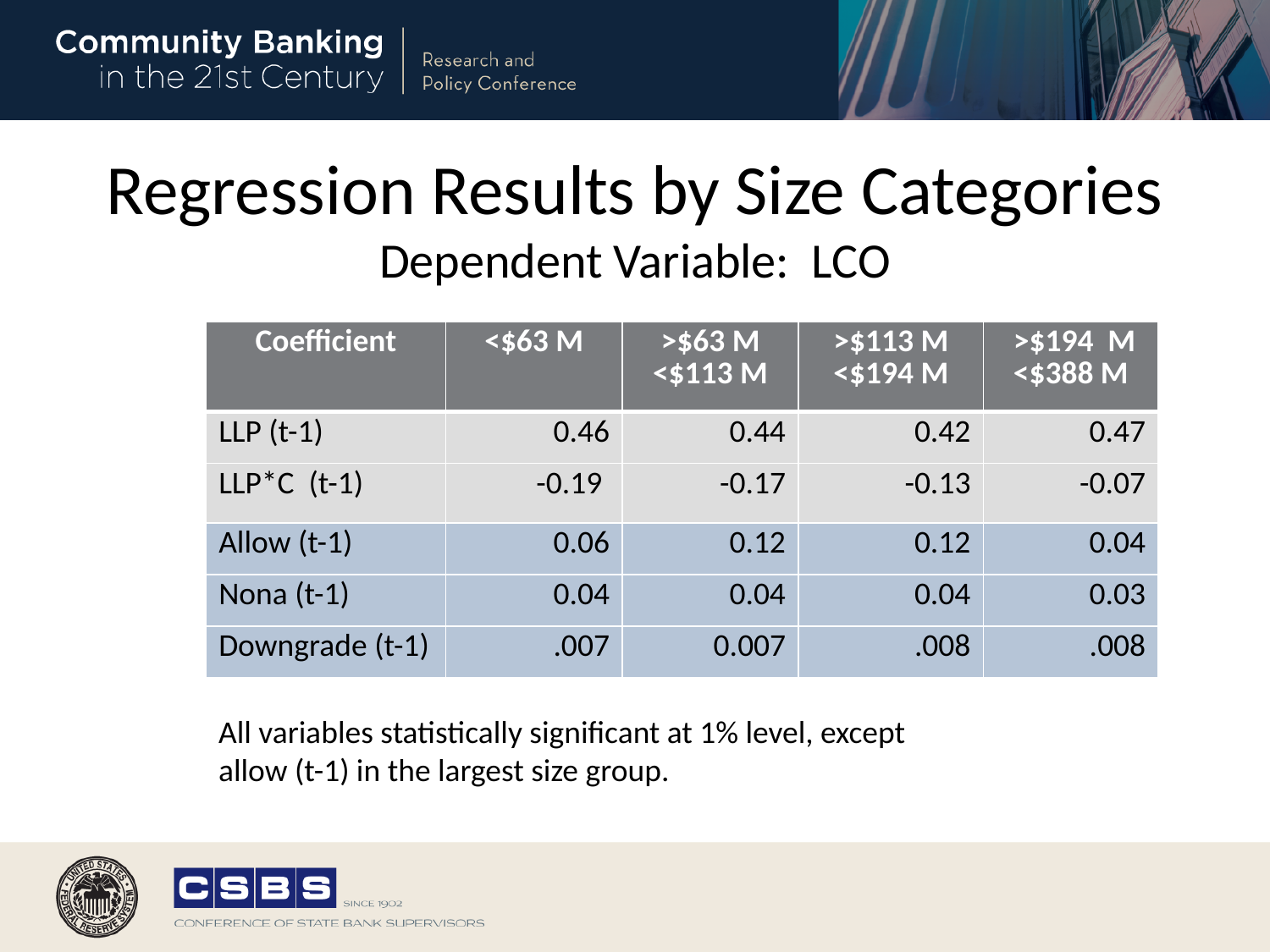

# Regression Results by Size Categories Dependent Variable:  LCO
| Coefficient | <$63 M | >$63 M <$113 M | >$113 M <$194 M | >$194 M <$388 M |
| --- | --- | --- | --- | --- |
| LLP (t-1) | 0.46 | 0.44 | 0.42 | 0.47 |
| LLP\*C (t-1) | -0.19 | -0.17 | -0.13 | -0.07 |
| Allow (t-1) | 0.06 | 0.12 | 0.12 | 0.04 |
| Nona (t-1) | 0.04 | 0.04 | 0.04 | 0.03 |
| Downgrade (t-1) | .007 | 0.007 | .008 | .008 |
All variables statistically significant at 1% level, except allow (t-1) in the largest size group.